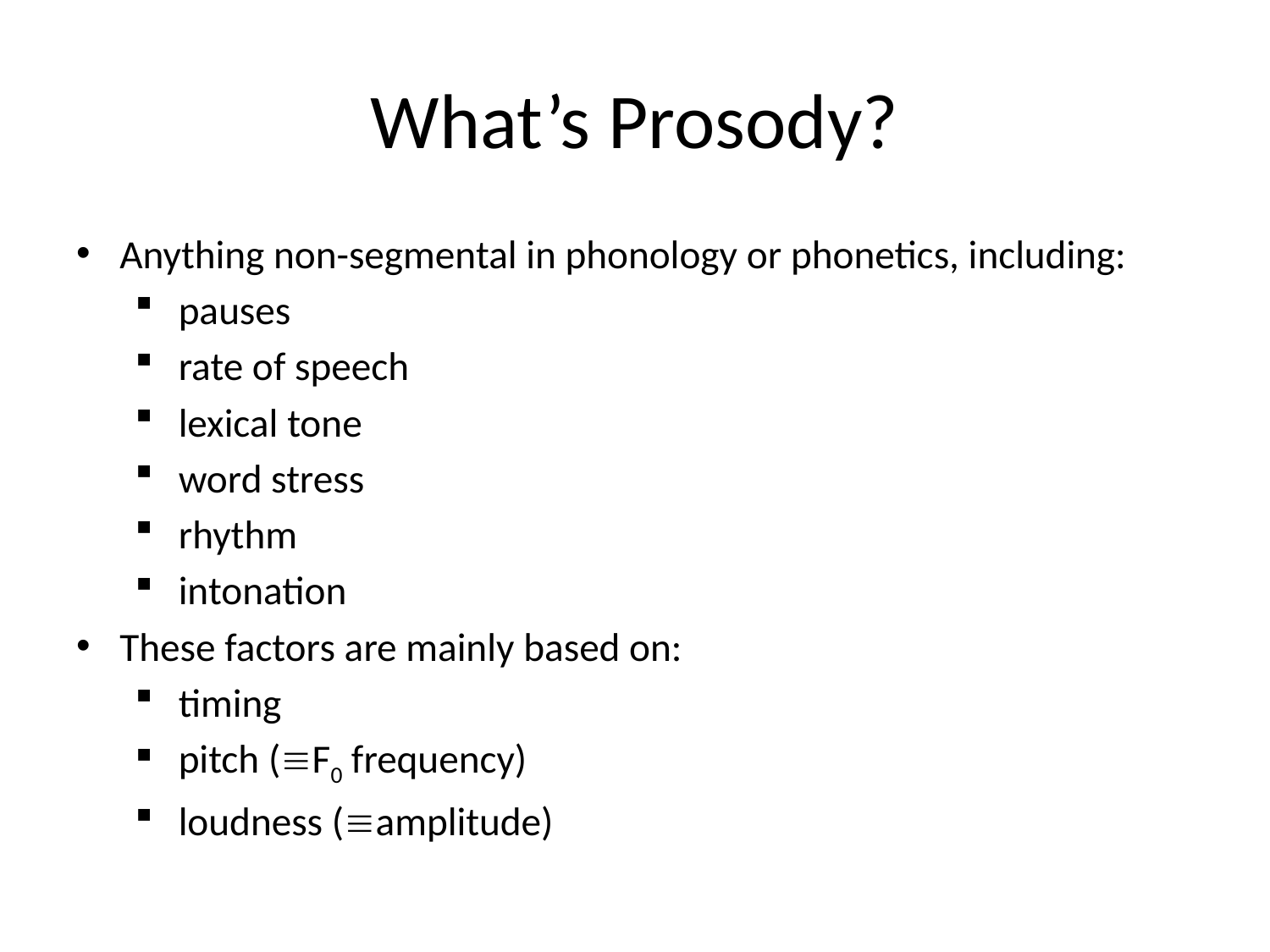

# What’s Prosody?
Anything non-segmental in phonology or phonetics, including:
pauses
rate of speech
lexical tone
word stress
rhythm
intonation
These factors are mainly based on:
timing
pitch (≡F0 frequency)
loudness (≡amplitude)